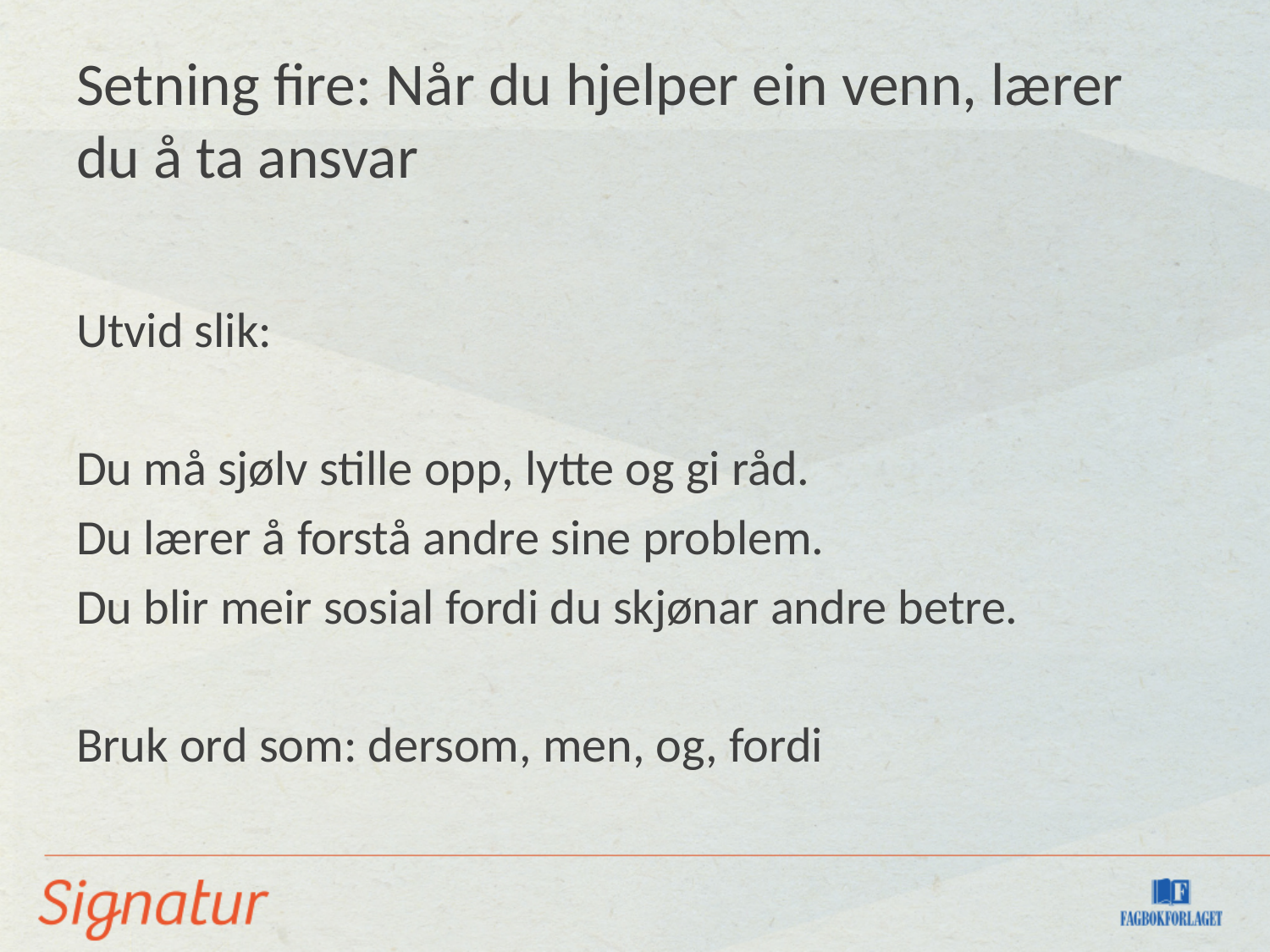

# Setning fire: Når du hjelper ein venn, lærer du å ta ansvar
Utvid slik:

Du må sjølv stille opp, lytte og gi råd.
Du lærer å forstå andre sine problem.
Du blir meir sosial fordi du skjønar andre betre.

Bruk ord som: dersom, men, og, fordi